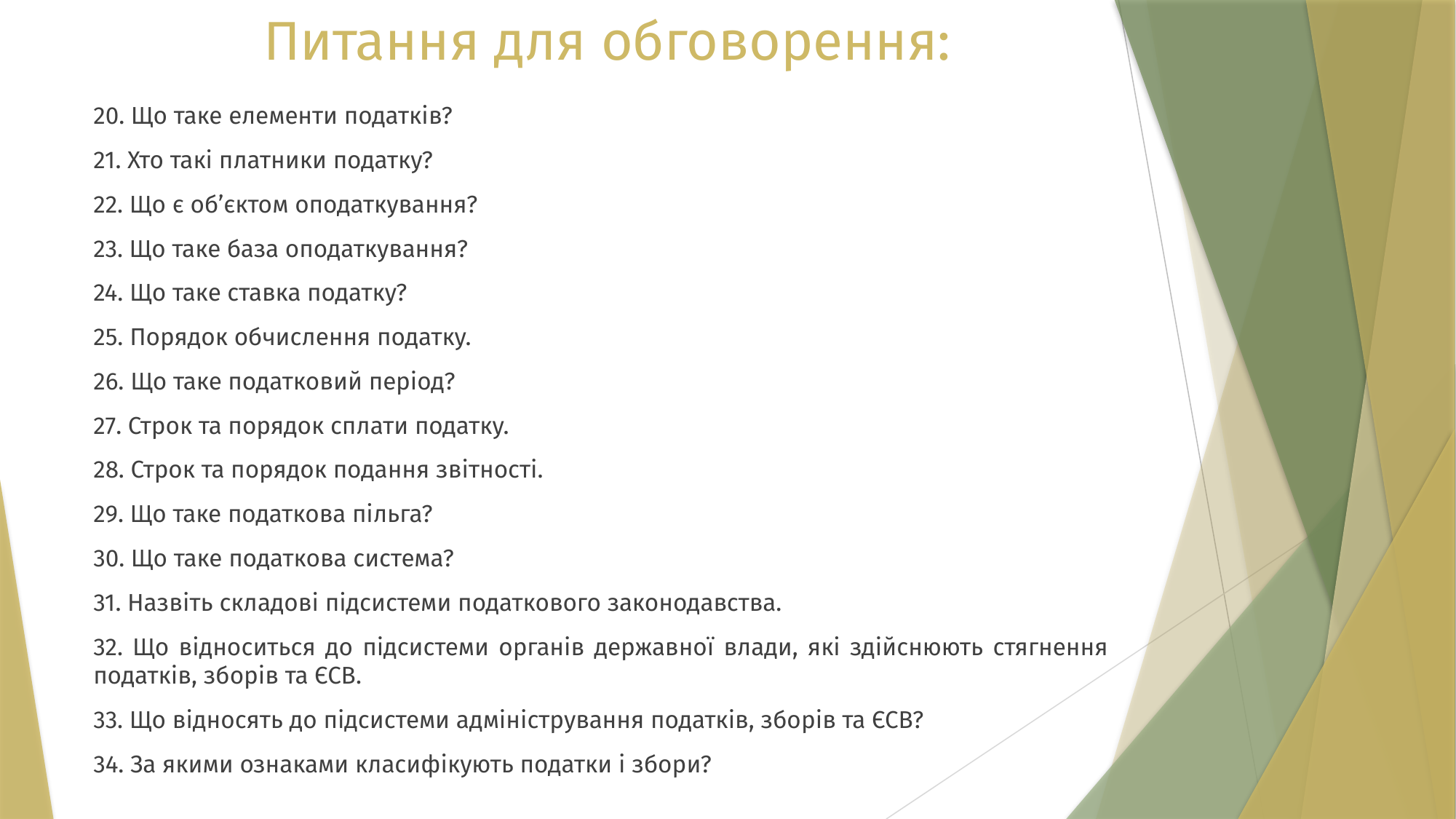

# Питання для обговорення:
20. Що таке елементи податків?
21. Хто такі платники податку?
22. Що є об’єктом оподаткування?
23. Що таке база оподаткування?
24. Що таке ставка податку?
25. Порядок обчислення податку.
26. Що таке податковий період?
27. Строк та порядок сплати податку.
28. Строк та порядок подання звітності.
29. Що таке податкова пільга?
30. Що таке податкова система?
31. Назвіть складові підсистеми податкового законодавства.
32. Що відноситься до підсистеми органів державної влади, які здійснюють стягнення податків, зборів та ЄСВ.
33. Що відносять до підсистеми адміністрування податків, зборів та ЄСВ?
34. За якими ознаками класифікують податки і збори?